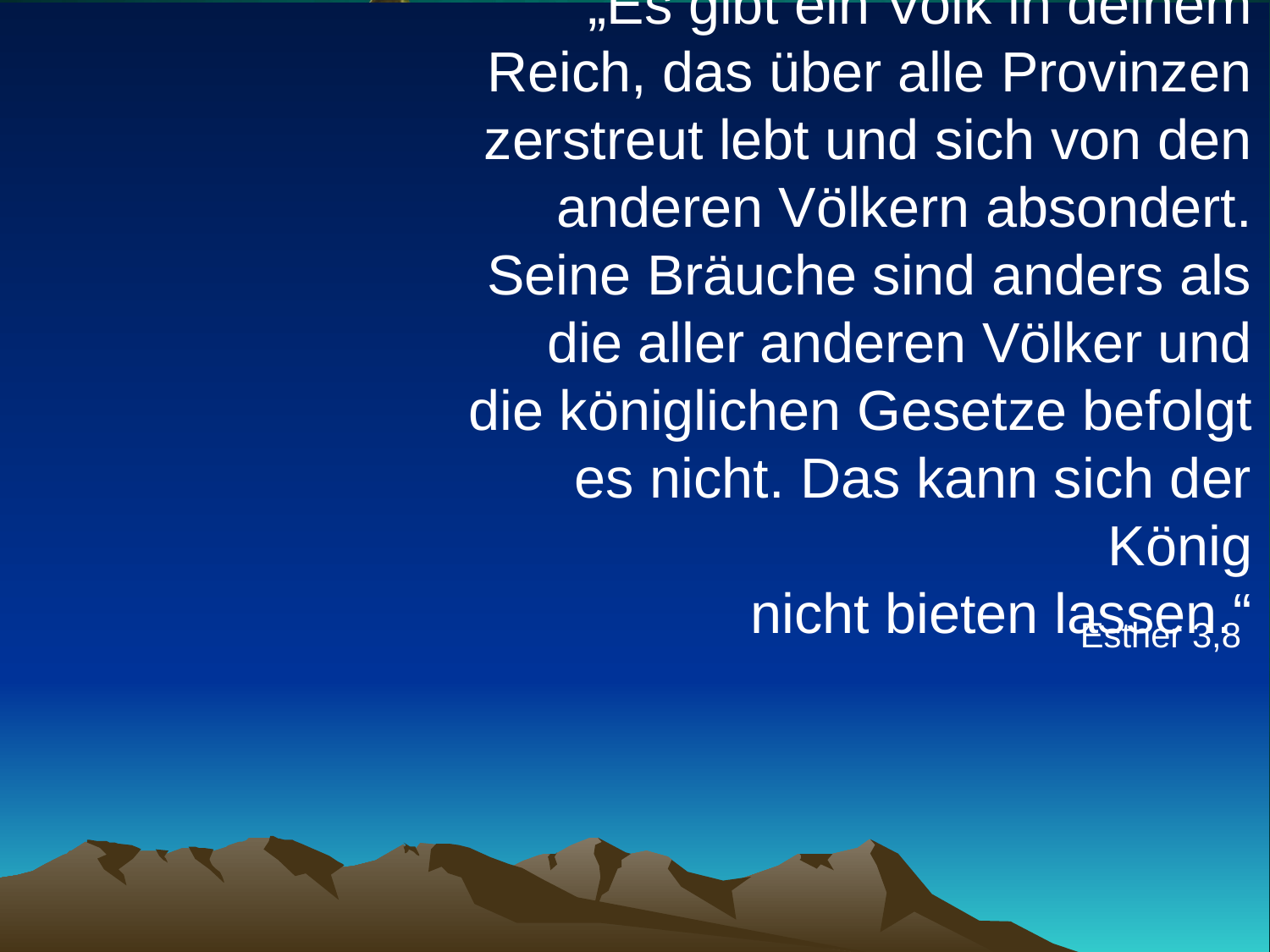

# „Es gibt ein Volk in deinem Reich, das über alle Provinzen zerstreut lebt und sich von den anderen Völkern absondert. Seine Bräuche sind anders als die aller anderen Völker und die königlichen Gesetze befolgt es nicht. Das kann sich der König nicht bieten lassen.“
Esther 3,8